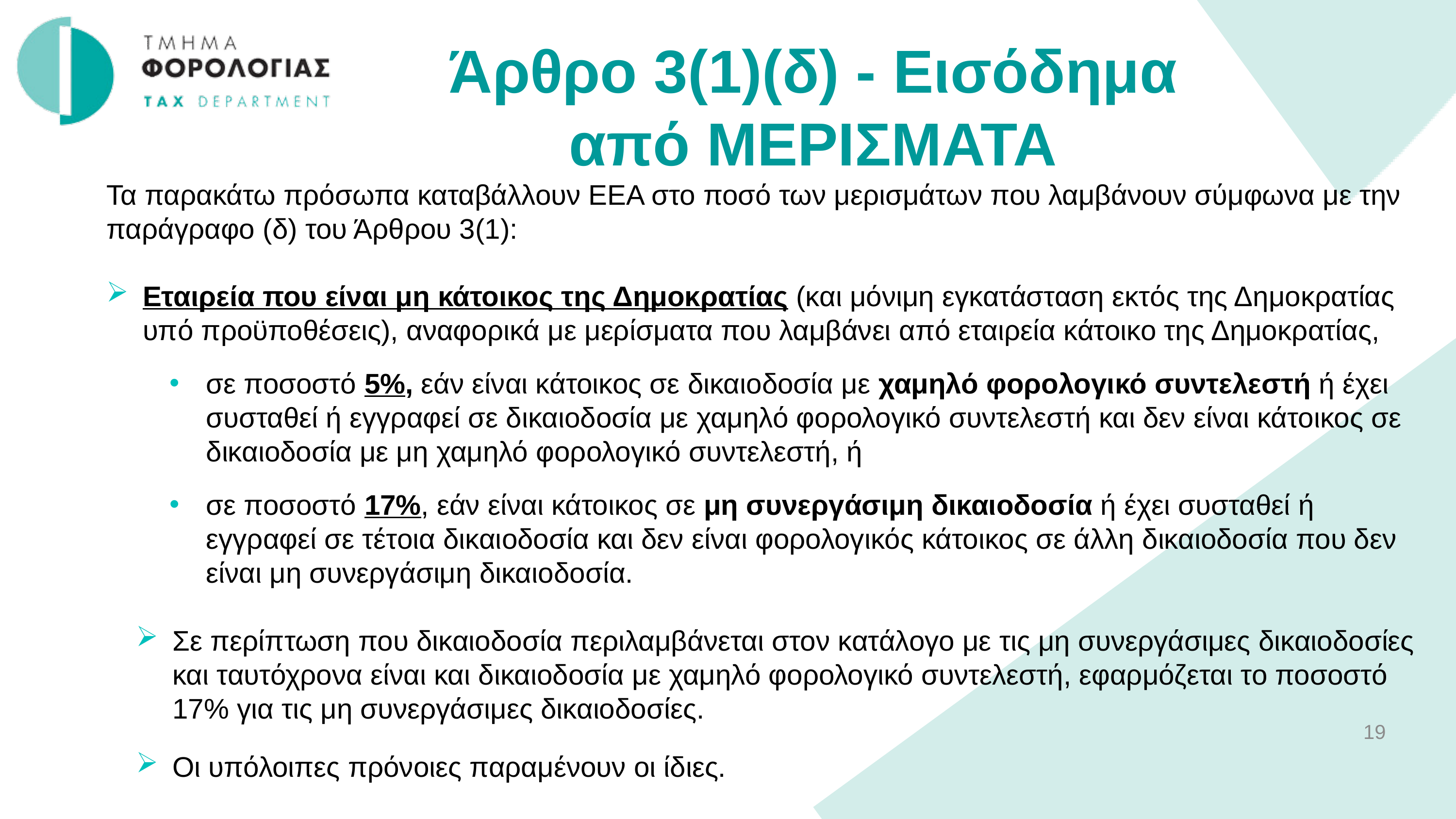

Άρθρο 3(1)(δ) - Εισόδημα από ΜΕΡΙΣΜΑΤΑ
Τα παρακάτω πρόσωπα καταβάλλουν ΕΕΑ στο ποσό των μερισμάτων που λαμβάνουν σύμφωνα με την παράγραφο (δ) του Άρθρου 3(1):

Εταιρεία που είναι μη κάτοικος της Δημοκρατίας (και μόνιμη εγκατάσταση εκτός της Δημοκρατίας υπό προϋποθέσεις), αναφορικά με μερίσματα που λαμβάνει από εταιρεία κάτοικο της Δημοκρατίας,

σε ποσοστό 5%, εάν είναι κάτοικος σε δικαιοδοσία με χαμηλό φορολογικό συντελεστή ή έχει συσταθεί ή εγγραφεί σε δικαιοδοσία με χαμηλό φορολογικό συντελεστή και δεν είναι κάτοικος σε δικαιοδοσία με μη χαμηλό φορολογικό συντελεστή, ή

σε ποσοστό 17%, εάν είναι κάτοικος σε μη συνεργάσιμη δικαιοδοσία ή έχει συσταθεί ή εγγραφεί σε τέτοια δικαιοδοσία και δεν είναι φορολογικός κάτοικος σε άλλη δικαιοδοσία που δεν  είναι μη συνεργάσιμη δικαιοδοσία.

Σε περίπτωση που δικαιοδοσία περιλαμβάνεται στον κατάλογο με τις μη συνεργάσιμες δικαιοδοσίες και ταυτόχρονα είναι και δικαιοδοσία με χαμηλό φορολογικό συντελεστή, εφαρμόζεται το ποσοστό 17% για τις μη συνεργάσιμες δικαιοδοσίες.

Οι υπόλοιπες πρόνοιες παραμένουν οι ίδιες.

19